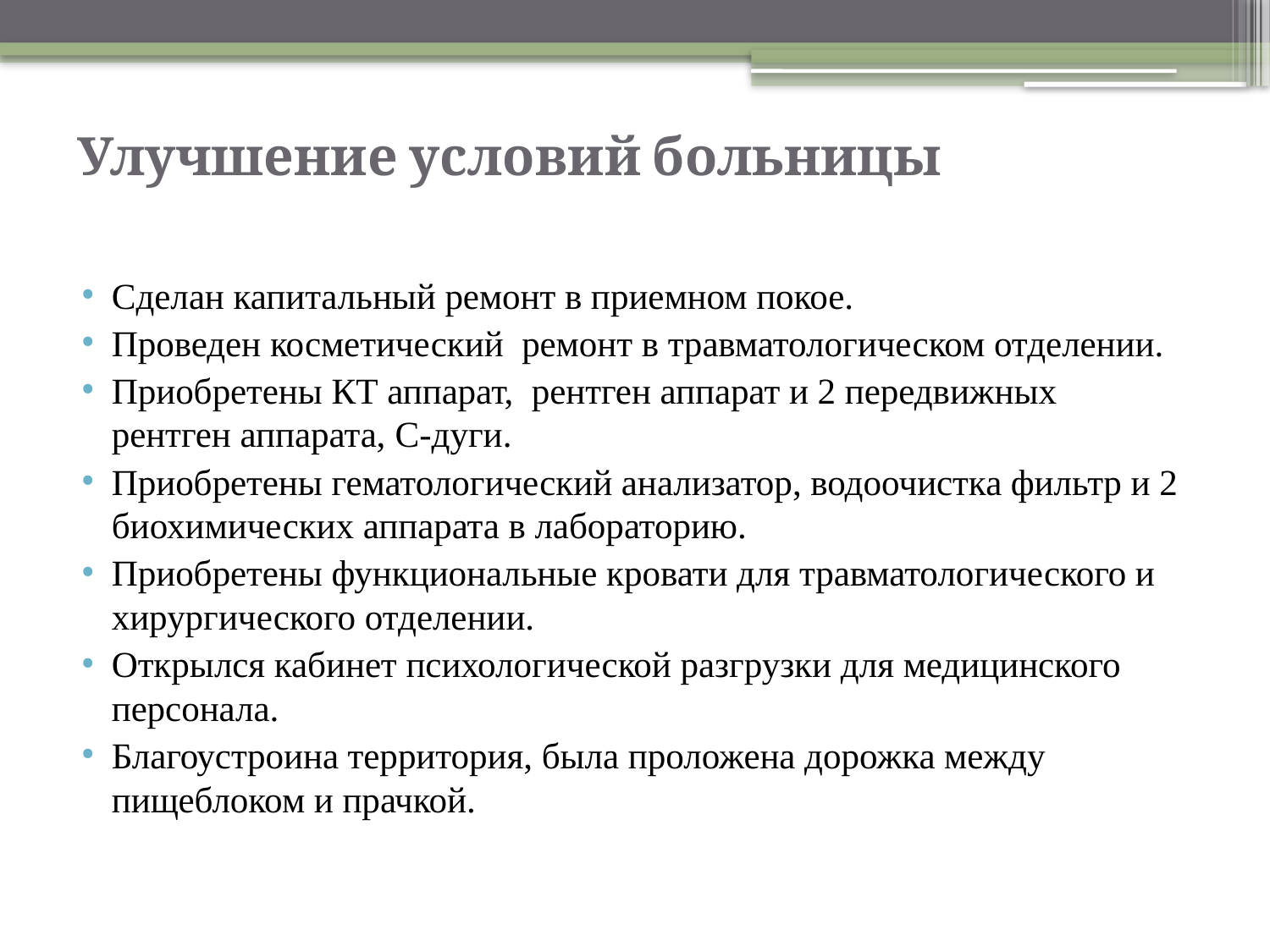

# Улучшение условий больницы
Сделан капитальный ремонт в приемном покое.
Проведен косметический  ремонт в травматологическом отделении.
Приобретены КТ аппарат,  рентген аппарат и 2 передвижных рентген аппарата, С-дуги.
Приобретены гематологический анализатор, водоочистка фильтр и 2 биохимических аппарата в лабораторию.
Приобретены функциональные кровати для травматологического и хирургического отделении.
Открылся кабинет психологической разгрузки для медицинского персонала.
Благоустроина территория, была проложена дорожка между пищеблоком и прачкой.